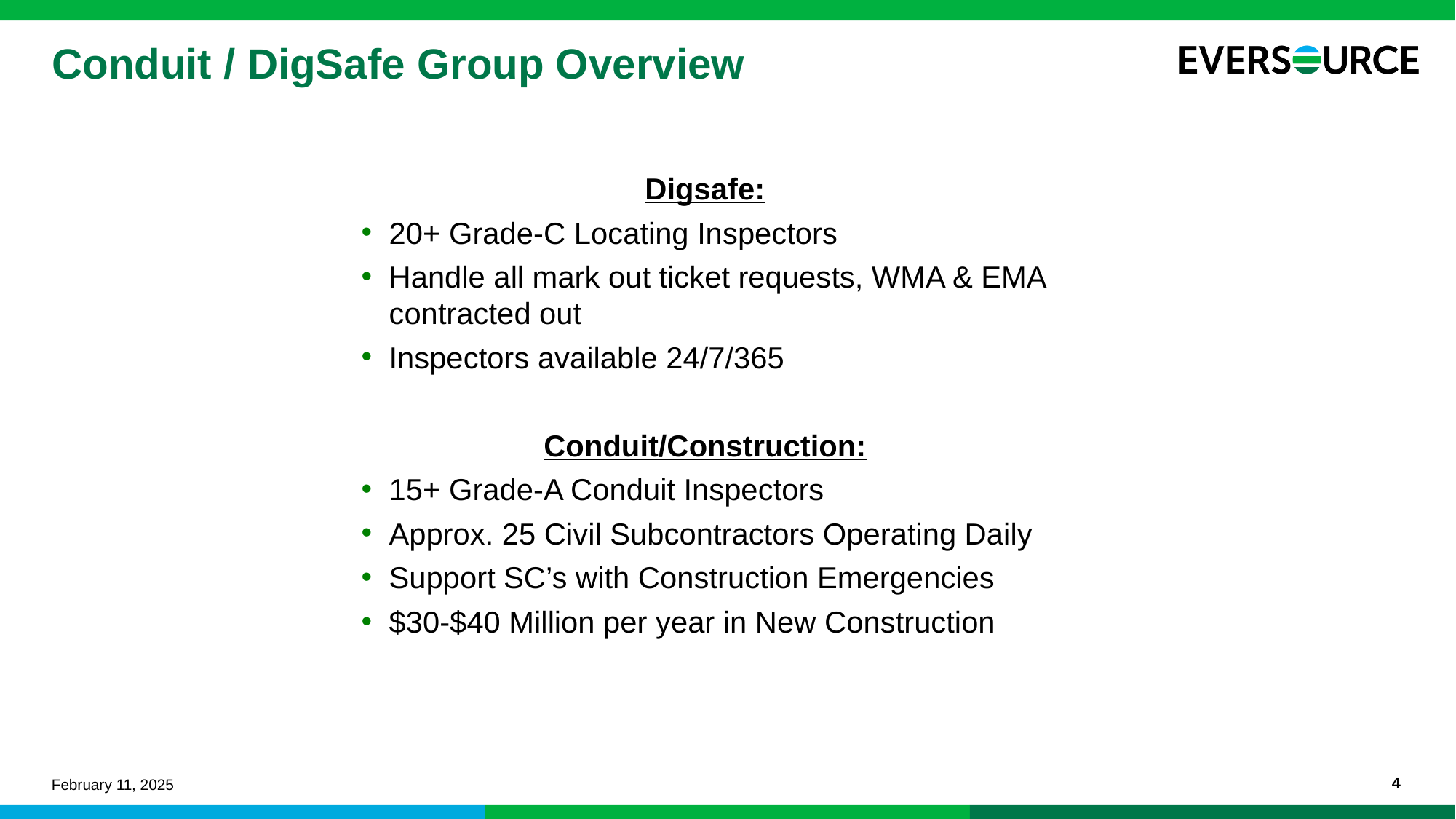

# Conduit / DigSafe Group Overview
Digsafe:
20+ Grade-C Locating Inspectors
Handle all mark out ticket requests, WMA & EMA contracted out
Inspectors available 24/7/365

Conduit/Construction:
15+ Grade-A Conduit Inspectors
Approx. 25 Civil Subcontractors Operating Daily
Support SC’s with Construction Emergencies
$30-$40 Million per year in New Construction

February 11, 2025
4